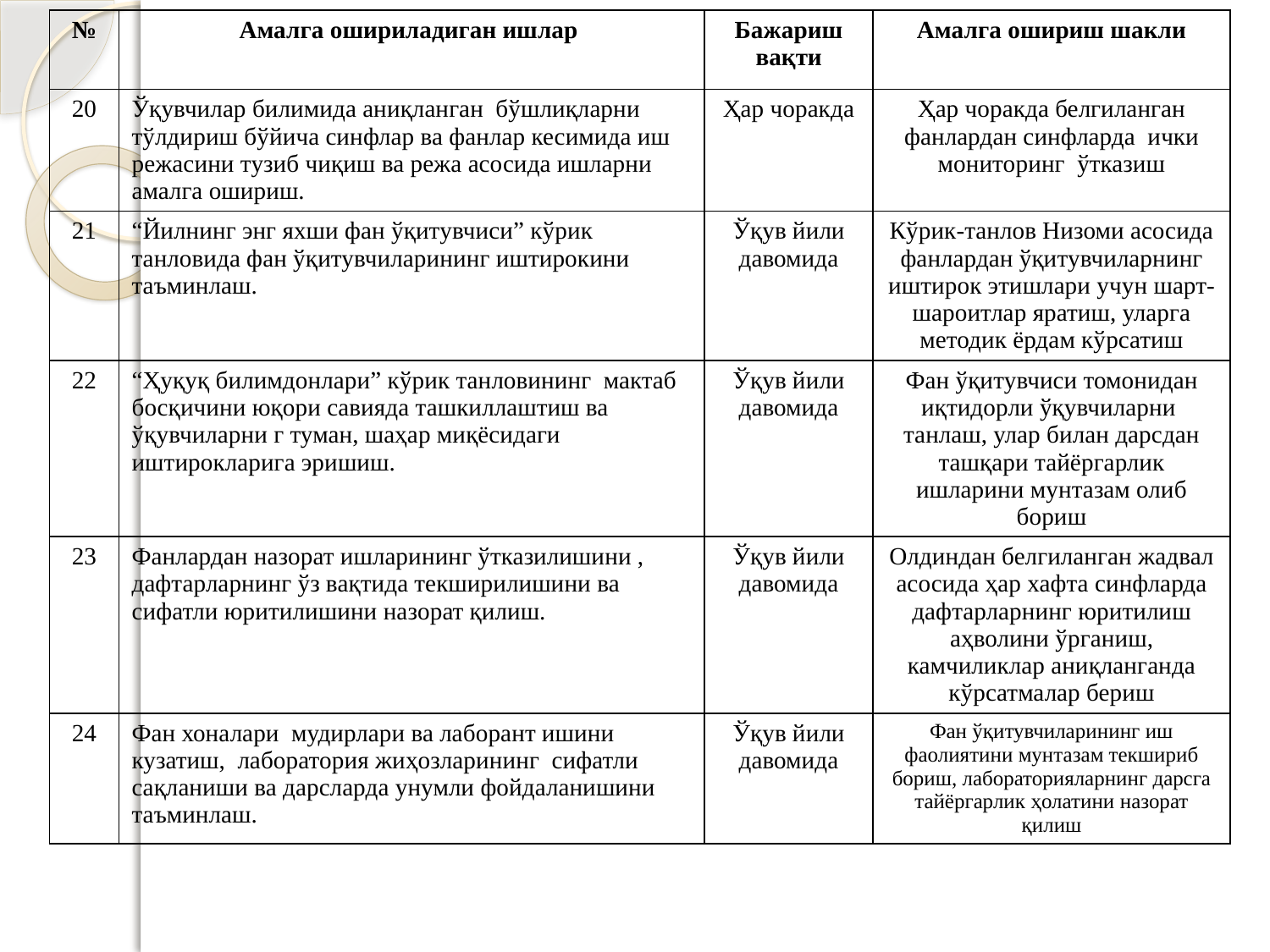

| № | Амалга ошириладиган ишлар | Бажариш вақти | Амалга ошириш шакли |
| --- | --- | --- | --- |
| 20 | Ўқувчилар билимида аниқланган бўшлиқларни тўлдириш бўйича синфлар ва фанлар кесимида иш режасини тузиб чиқиш ва режа асосида ишларни амалга ошириш. | Ҳар чоракда | Ҳар чоракда белгиланган фанлардан синфларда ички мониторинг ўтказиш |
| 21 | “Йилнинг энг яхши фан ўқитувчиси” кўрик танловида фан ўқитувчиларининг иштирокини таъминлаш. | Ўқув йили давомида | Кўрик-танлов Низоми асосида фанлардан ўқитувчиларнинг иштирок этишлари учун шарт-шароитлар яратиш, уларга методик ёрдам кўрсатиш |
| 22 | “Ҳуқуқ билимдонлари” кўрик танловининг мактаб босқичини юқори савияда ташкиллаштиш ва ўқувчиларни г туман, шаҳар миқёсидаги иштирокларига эришиш. | Ўқув йили давомида | Фан ўқитувчиси томонидан иқтидорли ўқувчиларни танлаш, улар билан дарсдан ташқари тайёргарлик ишларини мунтазам олиб бориш |
| 23 | Фанлардан назорат ишларининг ўтказилишини , дафтарларнинг ўз вақтида текширилишини ва сифатли юритилишини назорат қилиш. | Ўқув йили давомида | Олдиндан белгиланган жадвал асосида ҳар хафта синфларда дафтарларнинг юритилиш аҳволини ўрганиш, камчиликлар аниқланганда кўрсатмалар бериш |
| 24 | Фан хоналари мудирлари ва лаборант ишини кузатиш, лаборатория жиҳозларининг сифатли сақланиши ва дарсларда унумли фойдаланишини таъминлаш. | Ўқув йили давомида | Фан ўқитувчиларининг иш фаолиятини мунтазам текшириб бориш, лабораторияларнинг дарсга тайёргарлик ҳолатини назорат қилиш |